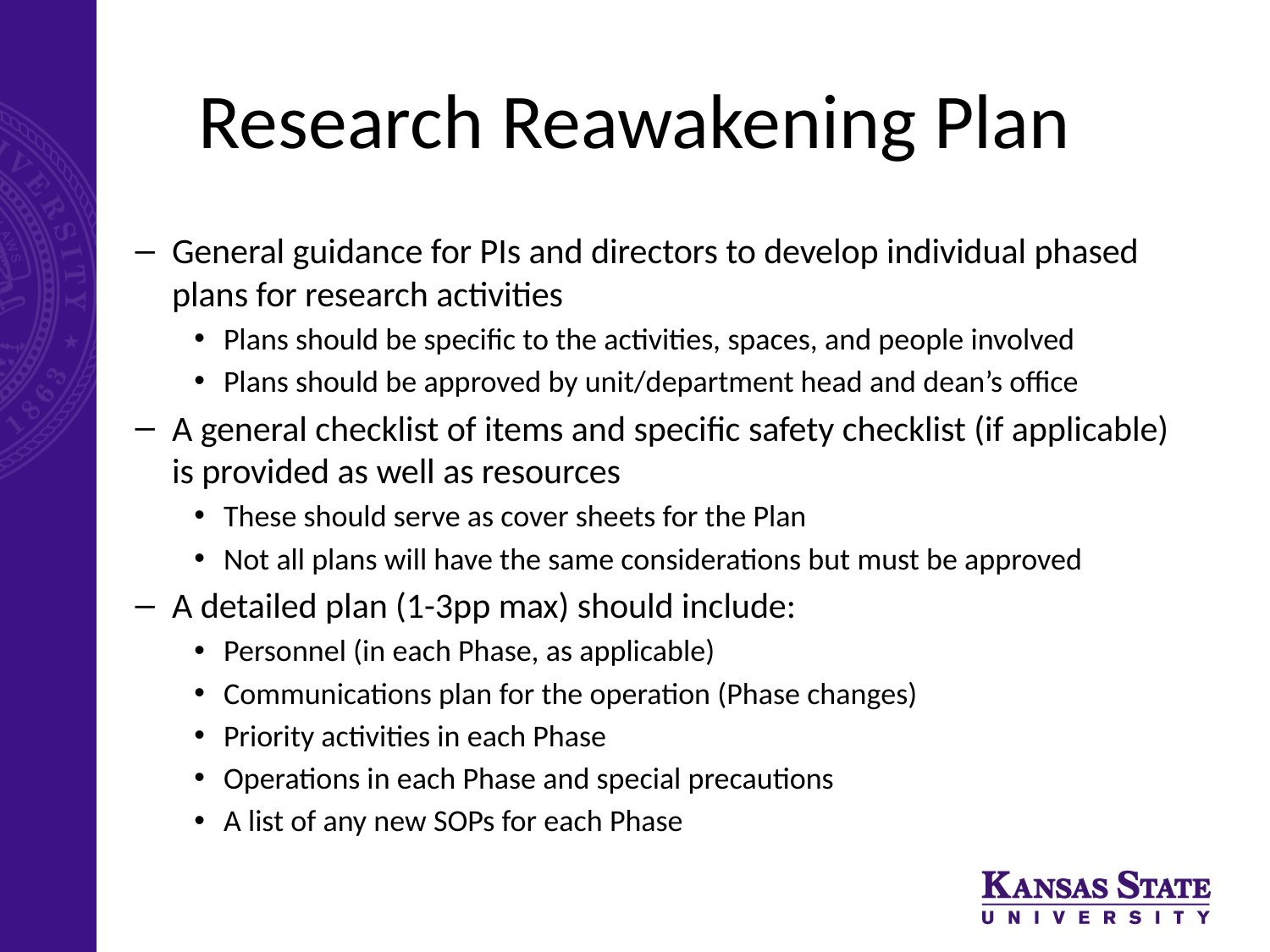

# Research Reawakening Plan
General guidance for PIs and directors to develop individual phased plans for research activities
Plans should be specific to the activities, spaces, and people involved
Plans should be approved by unit/department head and dean’s office
A general checklist of items and specific safety checklist (if applicable) is provided as well as resources
These should serve as cover sheets for the Plan
Not all plans will have the same considerations but must be approved
A detailed plan (1-3pp max) should include:
Personnel (in each Phase, as applicable)
Communications plan for the operation (Phase changes)
Priority activities in each Phase
Operations in each Phase and special precautions
A list of any new SOPs for each Phase